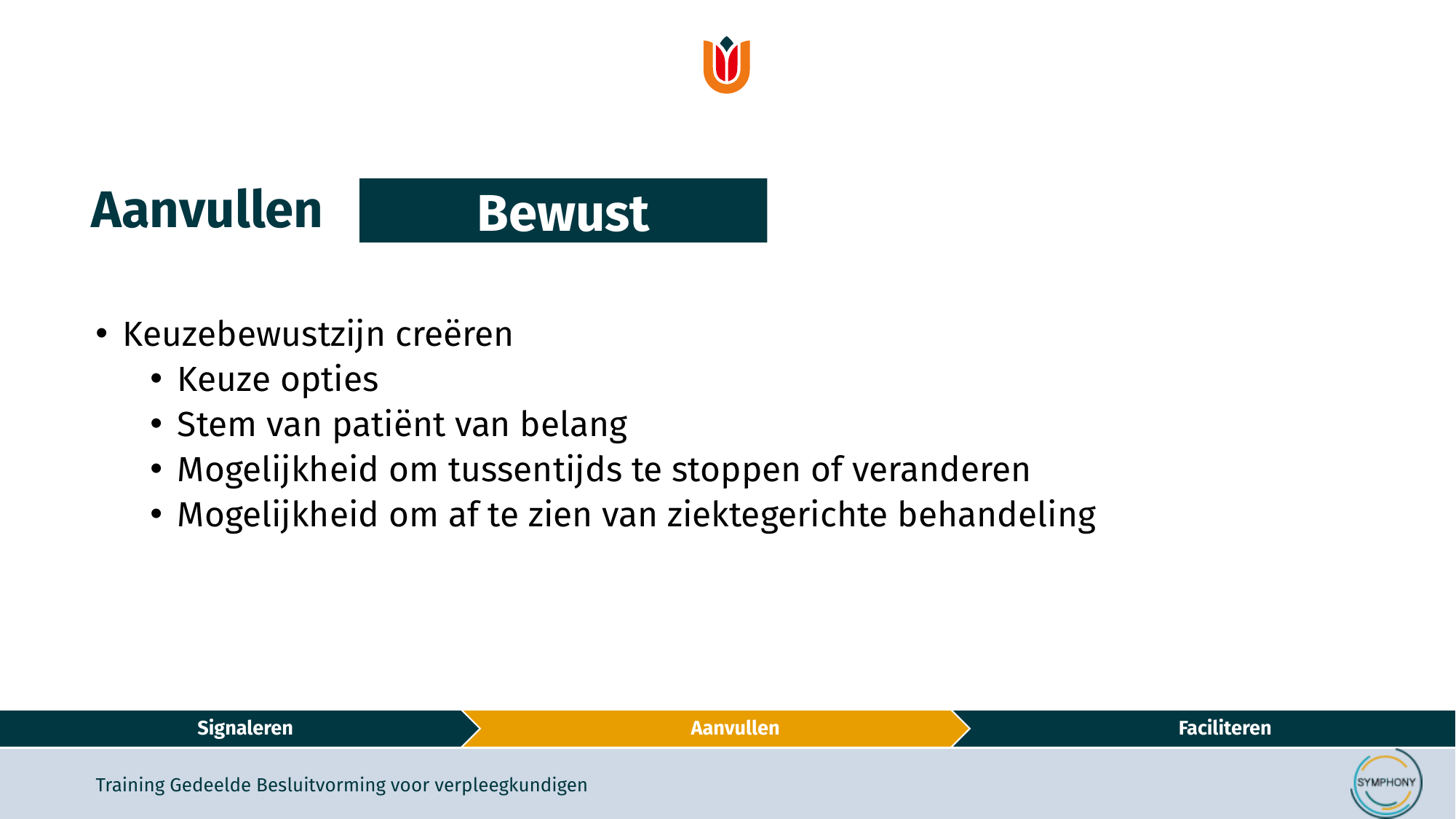

# Aanvullen
Bewust
Keuzebewustzijn creëren
Keuze opties
Stem van patiënt van belang
Mogelijkheid om tussentijds te stoppen of veranderen
Mogelijkheid om af te zien van ziektegerichte behandeling

Signaleren
Aanvullen
Faciliteren
Training Gedeelde Besluitvorming voor verpleegkundigen